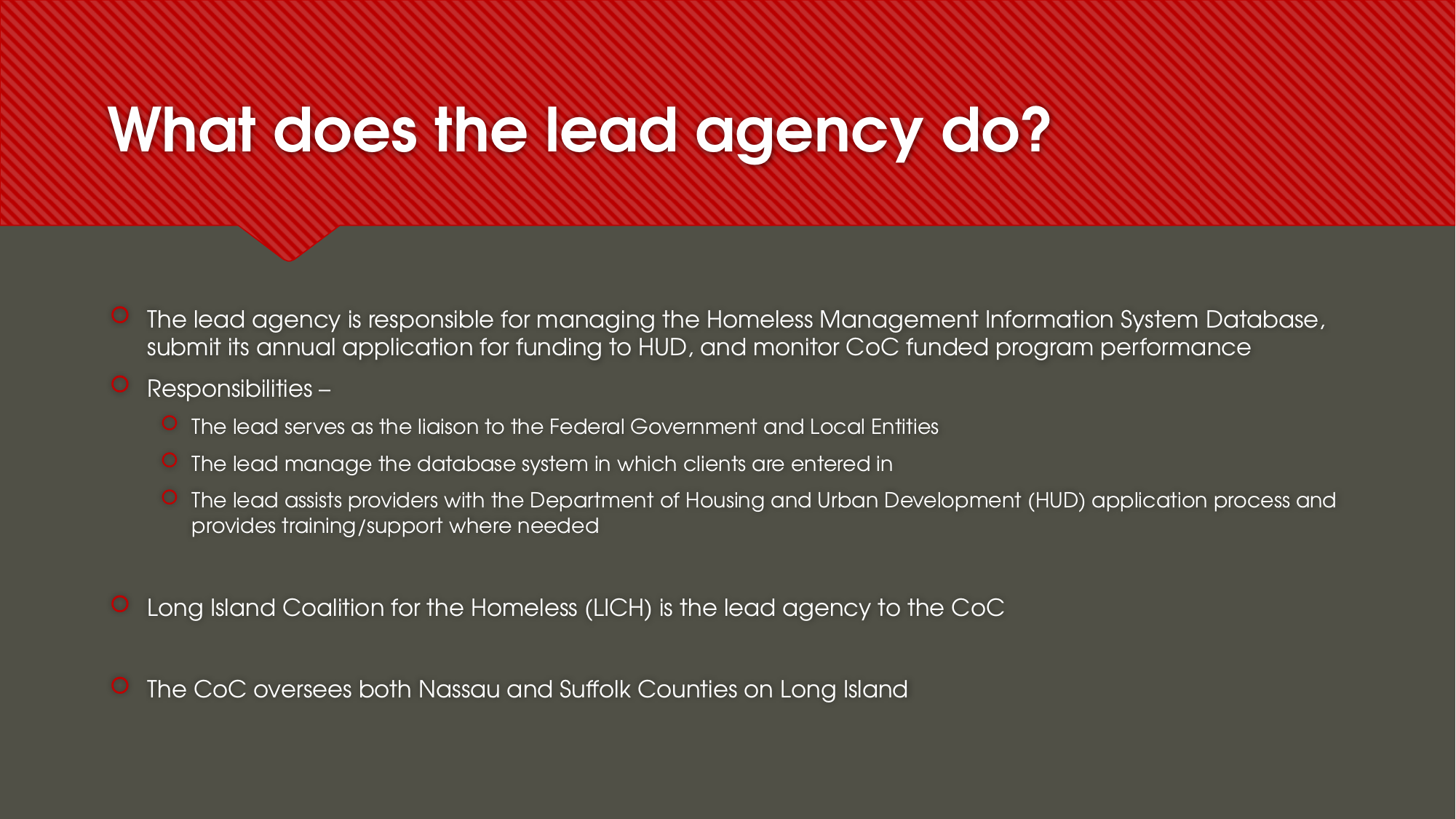

# What does the lead agency do?
The lead agency is responsible for managing the Homeless Management Information System Database, submit its annual application for funding to HUD, and monitor CoC funded program performance
Responsibilities –
The lead serves as the liaison to the Federal Government and Local Entities
The lead manage the database system in which clients are entered in
The lead assists providers with the Department of Housing and Urban Development (HUD) application process and provides training/support where needed

Long Island Coalition for the Homeless (LICH) is the lead agency to the CoC

The CoC oversees both Nassau and Suffolk Counties on Long Island